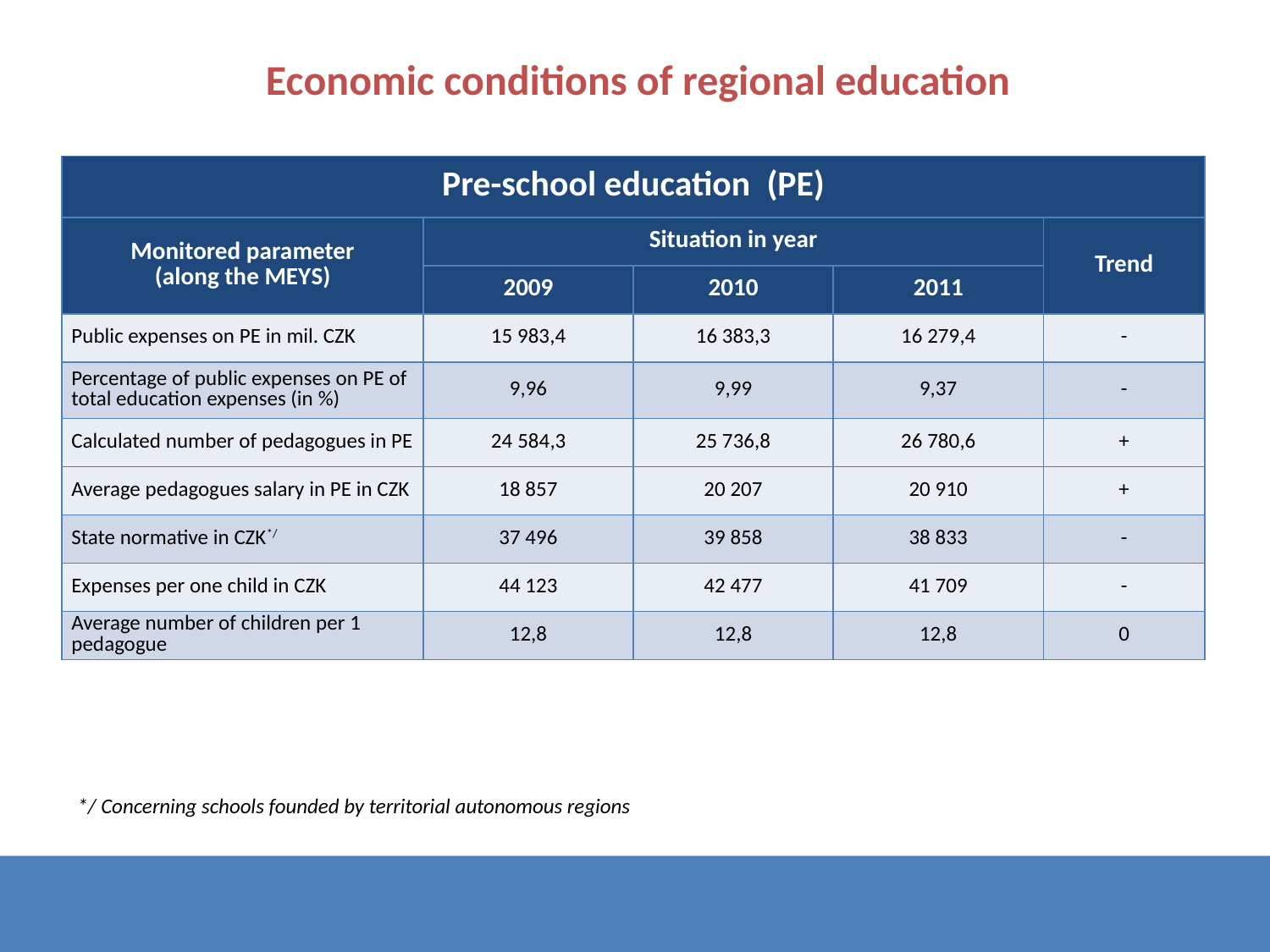

Economic conditions of regional education
| Pre-school education (PE) |  |  |  |  |
| --- | --- | --- | --- | --- |
| Monitored parameter (along the MEYS) | Situation in year |  |  | Trend |
|  | 2009 | 2010 | 2011 |  |
| Public expenses on PE in mil. CZK | 15 983,4 | 16 383,3 | 16 279,4 | - |
| Percentage of public expenses on PE of total education expenses (in %) | 9,96 | 9,99 | 9,37 | - |
| Calculated number of pedagogues in PE | 24 584,3 | 25 736,8 | 26 780,6 | + |
| Average pedagogues salary in PE in CZK | 18 857 | 20 207 | 20 910 | + |
| State normative in CZK\*/ | 37 496 | 39 858 | 38 833 | - |
| Expenses per one child in CZK | 44 123 | 42 477 | 41 709 | - |
| Average number of children per 1 pedagogue | 12,8 | 12,8 | 12,8 | 0 |
*/ Concerning schools founded by territorial autonomous regions